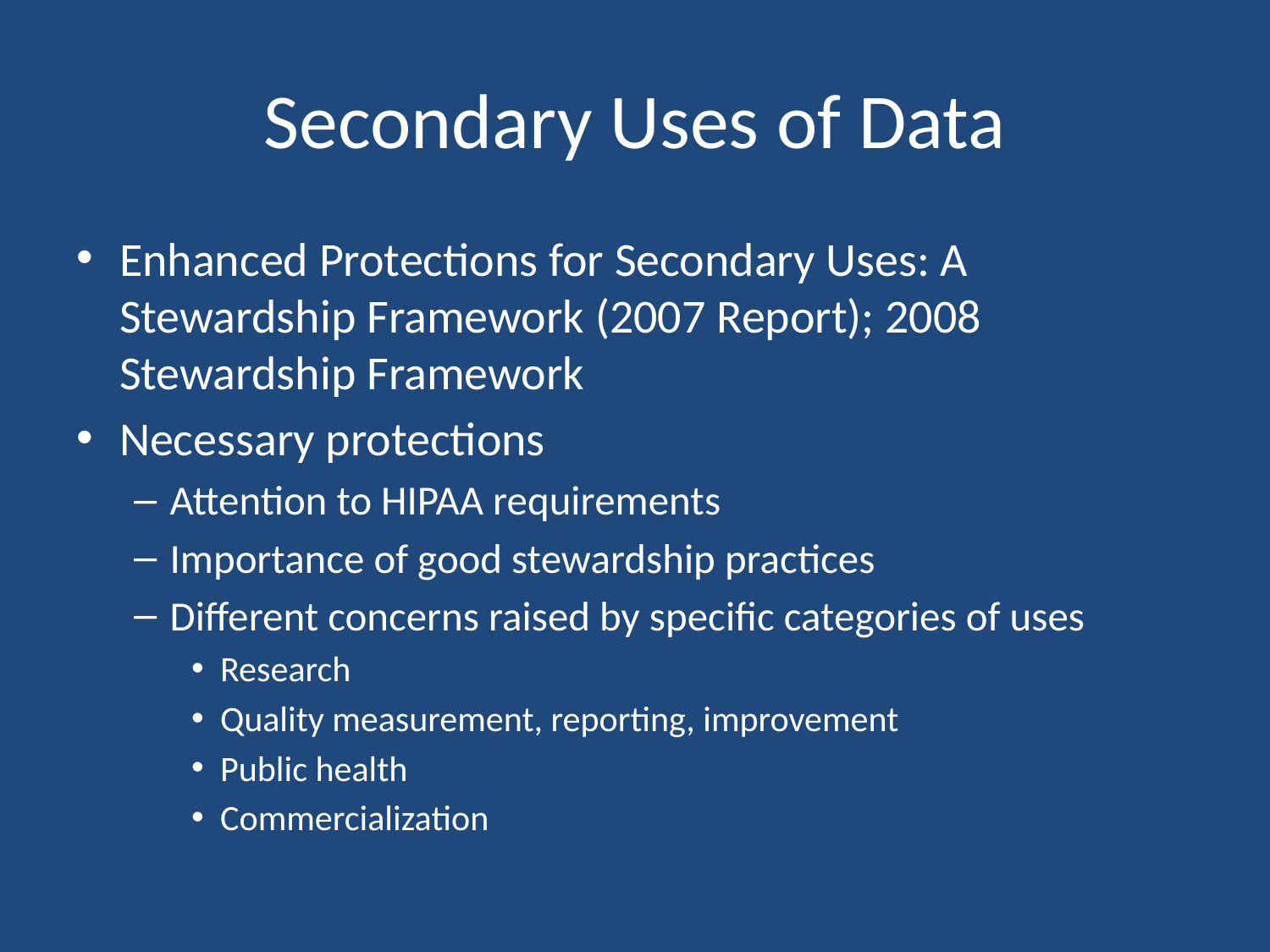

# Secondary Uses of Data
Enhanced Protections for Secondary Uses: A Stewardship Framework (2007 Report); 2008 Stewardship Framework
Necessary protections
Attention to HIPAA requirements
Importance of good stewardship practices
Different concerns raised by specific categories of uses
Research
Quality measurement, reporting, improvement
Public health
Commercialization